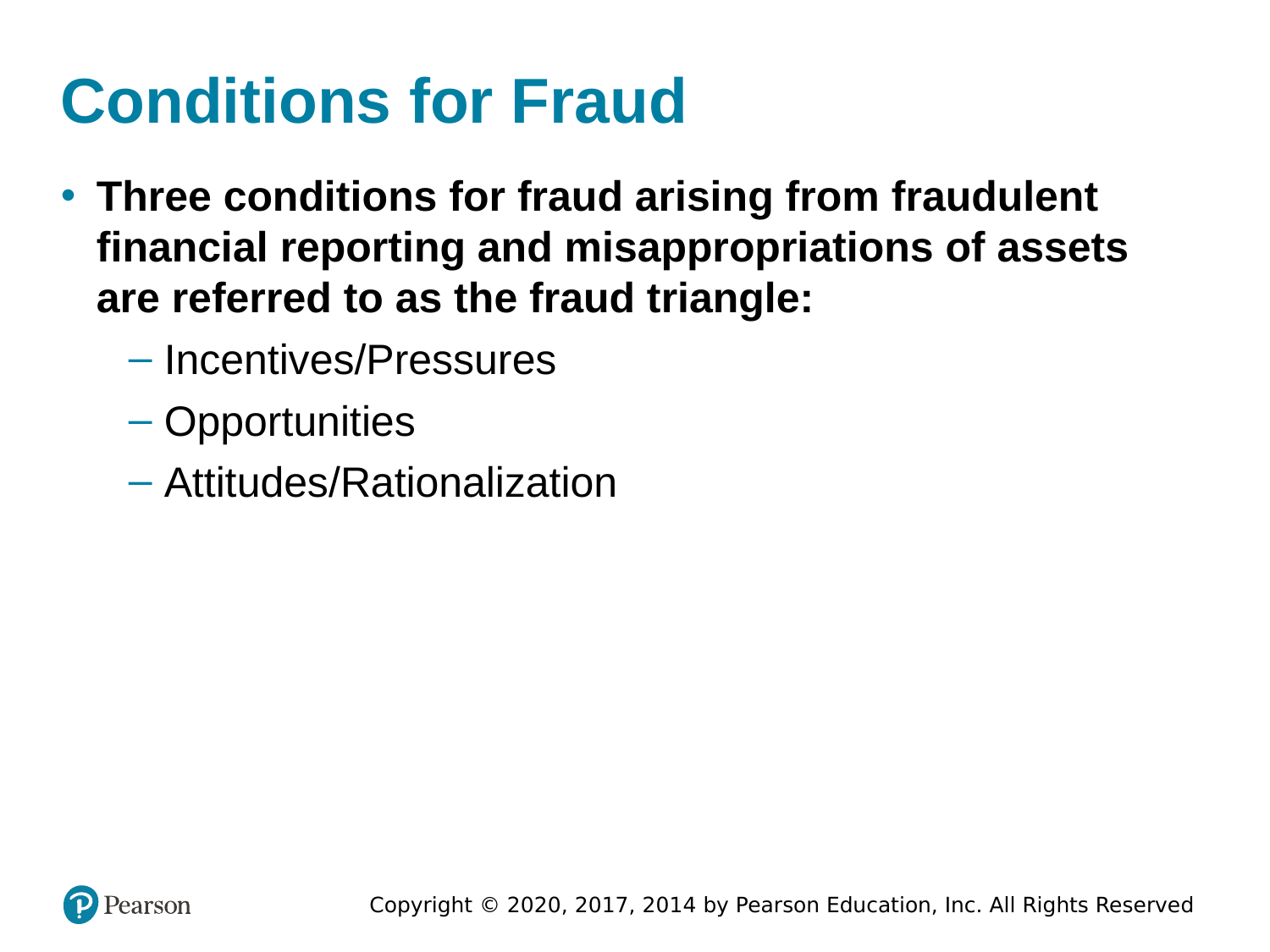

# Conditions for Fraud
Three conditions for fraud arising from fraudulent financial reporting and misappropriations of assets are referred to as the fraud triangle:
Incentives/Pressures
Opportunities
Attitudes/Rationalization